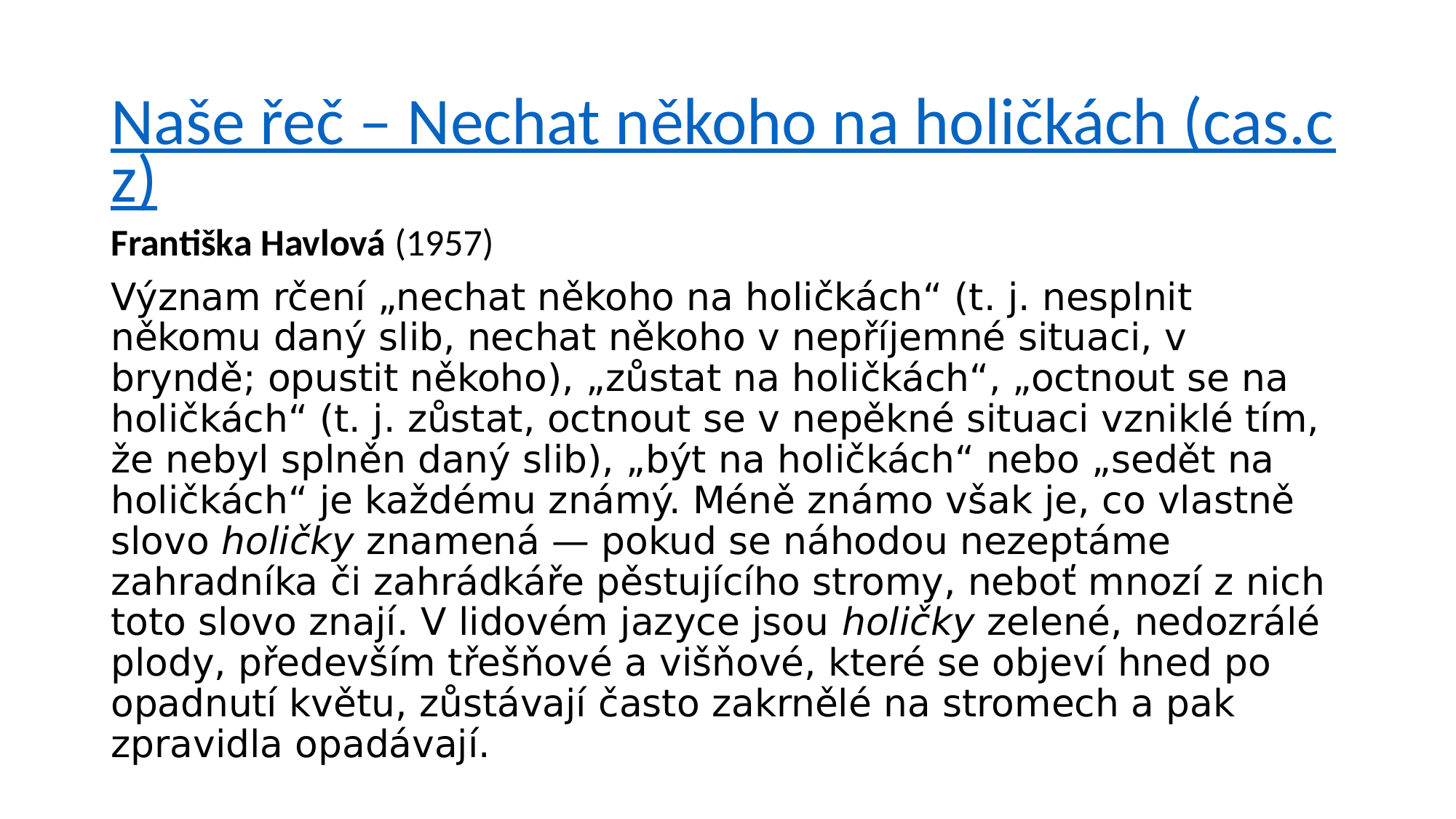

# Naše řeč – Nechat někoho na holičkách (cas.cz)
Františka Havlová (1957)
Význam rčení „nechat někoho na holičkách“ (t. j. nesplnit někomu daný slib, nechat někoho v nepříjemné situaci, v bryndě; opustit někoho), „zůstat na holičkách“, „octnout se na holičkách“ (t. j. zůstat, octnout se v nepěkné situaci vzniklé tím, že nebyl splněn daný slib), „být na holičkách“ nebo „sedět na holičkách“ je každému známý. Méně známo však je, co vlastně slovo holičky znamená — pokud se náhodou nezeptáme zahradníka či zahrádkáře pěstujícího stromy, neboť mnozí z nich toto slovo znají. V lidovém jazyce jsou holičky zelené, nedozrálé plody, především třešňové a višňové, které se objeví hned po opadnutí květu, zůstávají často zakrnělé na stromech a pak zpravidla opadávají.